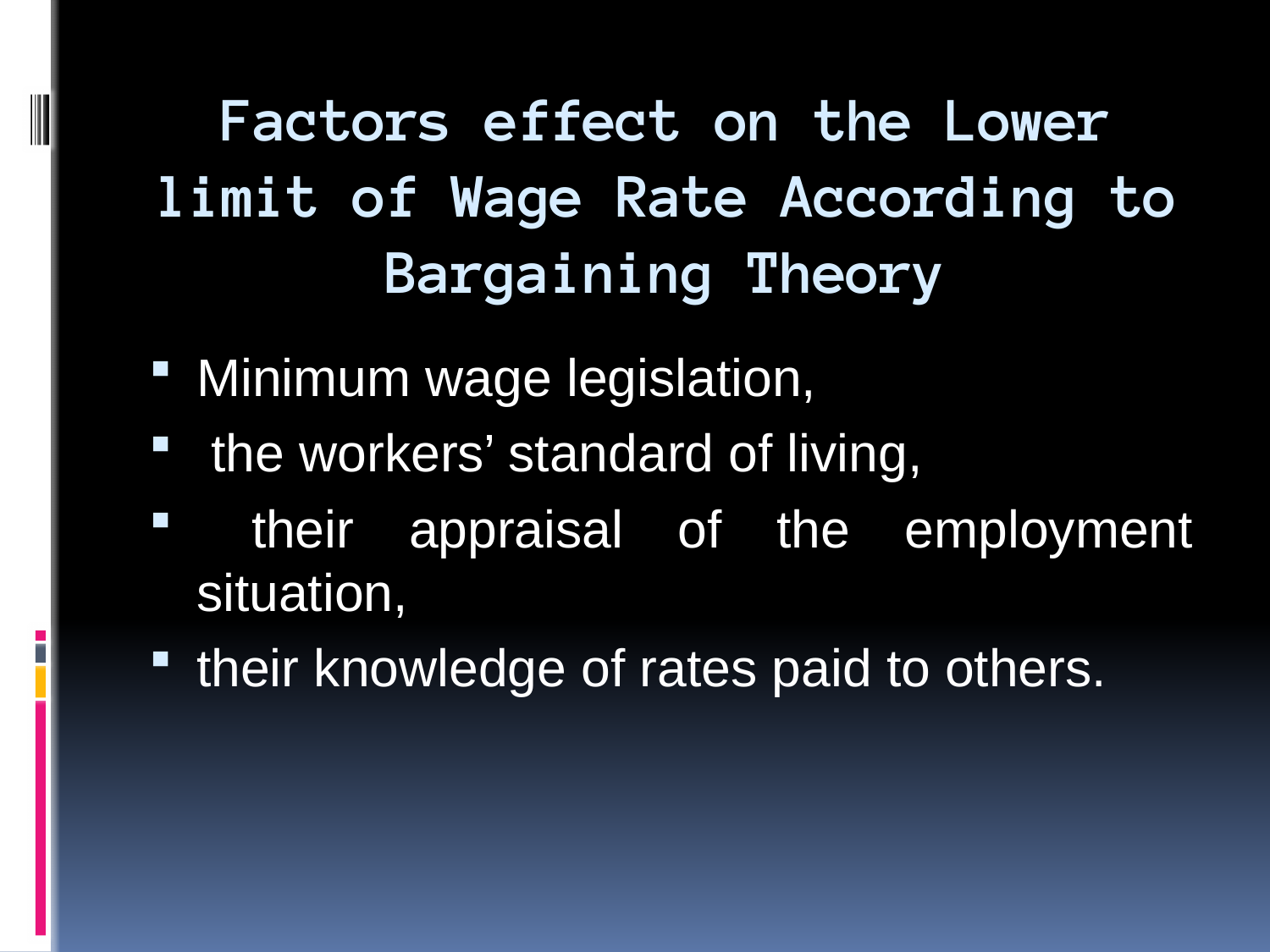

# Factors effect on the Lower limit of Wage Rate According to Bargaining Theory
Minimum wage legislation,
 the workers’ standard of living,
 their appraisal of the employment situation,
their knowledge of rates paid to others.